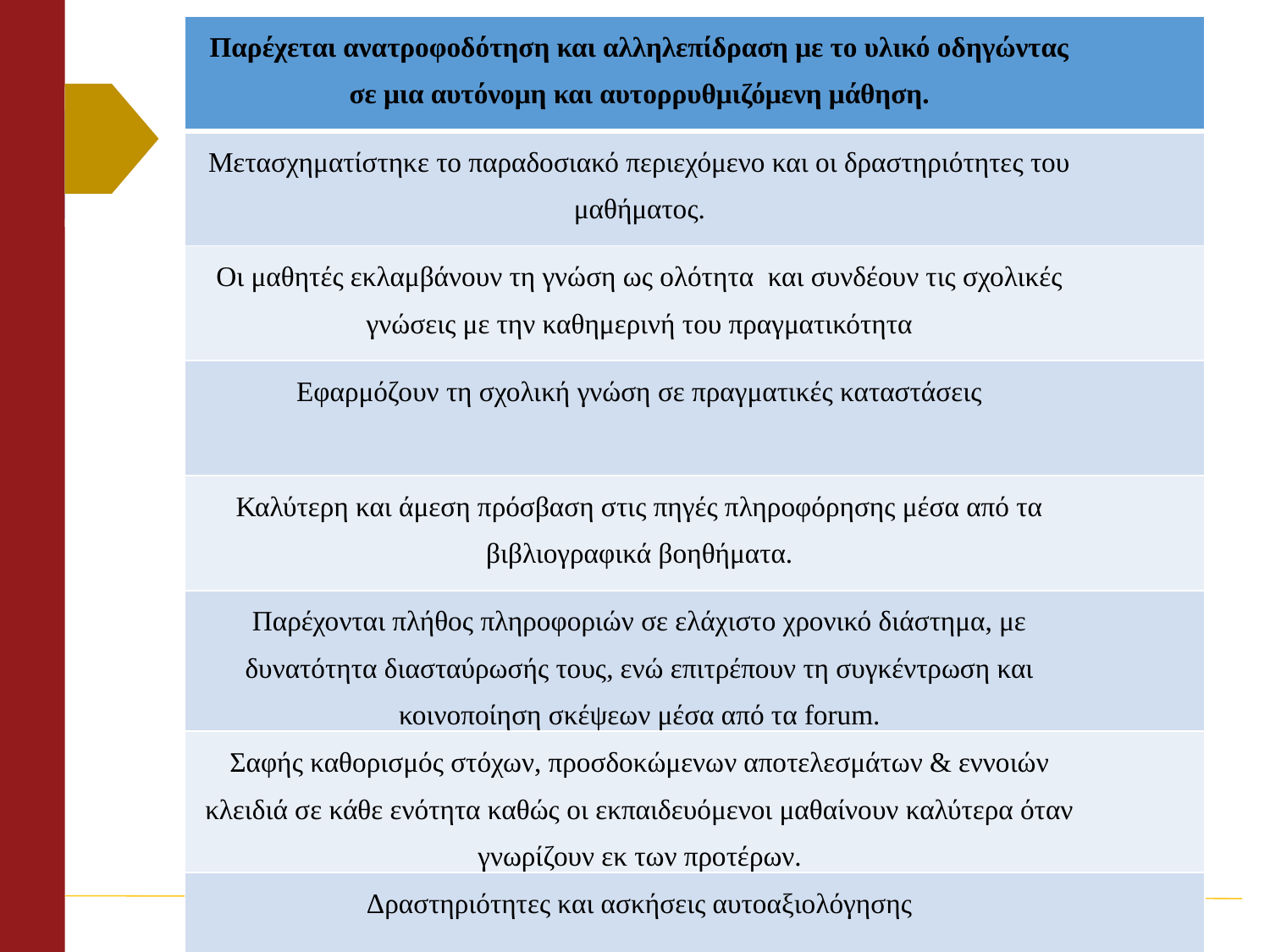

| Παρέχεται ανατροφοδότηση και αλληλεπίδραση με το υλικό οδηγώντας σε μια αυτόνομη και αυτορρυθμιζόμενη μάθηση. |
| --- |
| Μετασχηματίστηκε το παραδοσιακό περιεχόμενο και οι δραστηριότητες του μαθήματος. |
| Οι μαθητές εκλαμβάνουν τη γνώση ως ολότητα και συνδέουν τις σχολικές γνώσεις με την καθημερινή του πραγματικότητα |
| Εφαρμόζουν τη σχολική γνώση σε πραγματικές καταστάσεις |
| Καλύτερη και άμεση πρόσβαση στις πηγές πληροφόρησης μέσα από τα βιβλιογραφικά βοηθήματα. |
| Παρέχονται πλήθος πληροφοριών σε ελάχιστο χρονικό διάστημα, με δυνατότητα διασταύρωσής τους, ενώ επιτρέπουν τη συγκέντρωση και κοινοποίηση σκέψεων μέσα από τα forum. |
| Σαφής καθορισμός στόχων, προσδοκώμενων αποτελεσμάτων & εννοιών κλειδιά σε κάθε ενότητα καθώς οι εκπαιδευόμενοι μαθαίνουν καλύτερα όταν γνωρίζουν εκ των προτέρων. |
| Δραστηριότητες και ασκήσεις αυτοαξιολόγησης |